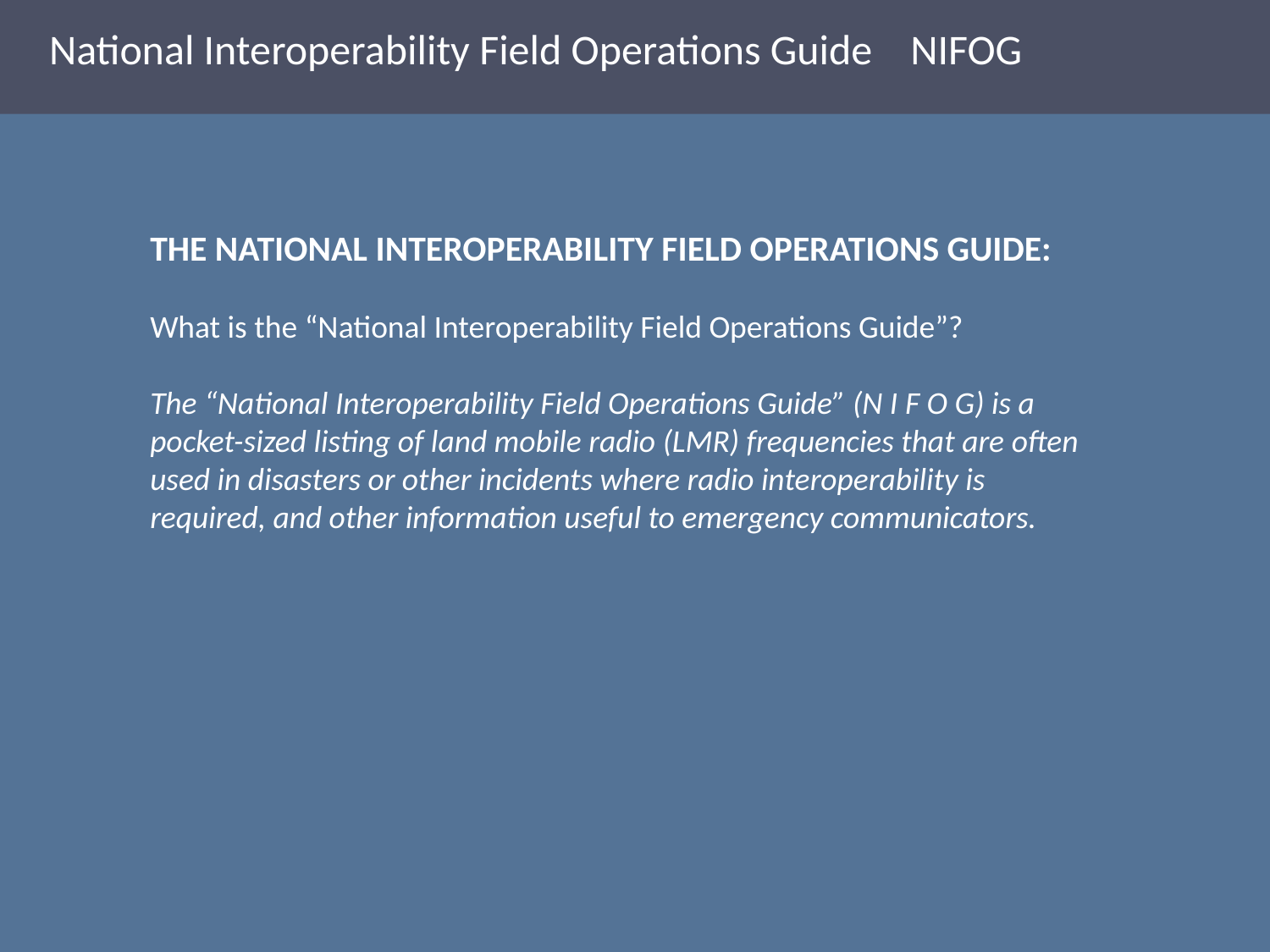

National Interoperability Field Operations Guide    NIFOG
NIFOG

THE NATIONAL INTEROPERABILITY FIELD OPERATIONS GUIDE:

What is the “National Interoperability Field Operations Guide”?

The “National Interoperability Field Operations Guide” (N I F O G) is a pocket-sized listing of land mobile radio (LMR) frequencies that are often used in disasters or other incidents where radio interoperability is required, and other information useful to emergency communicators.